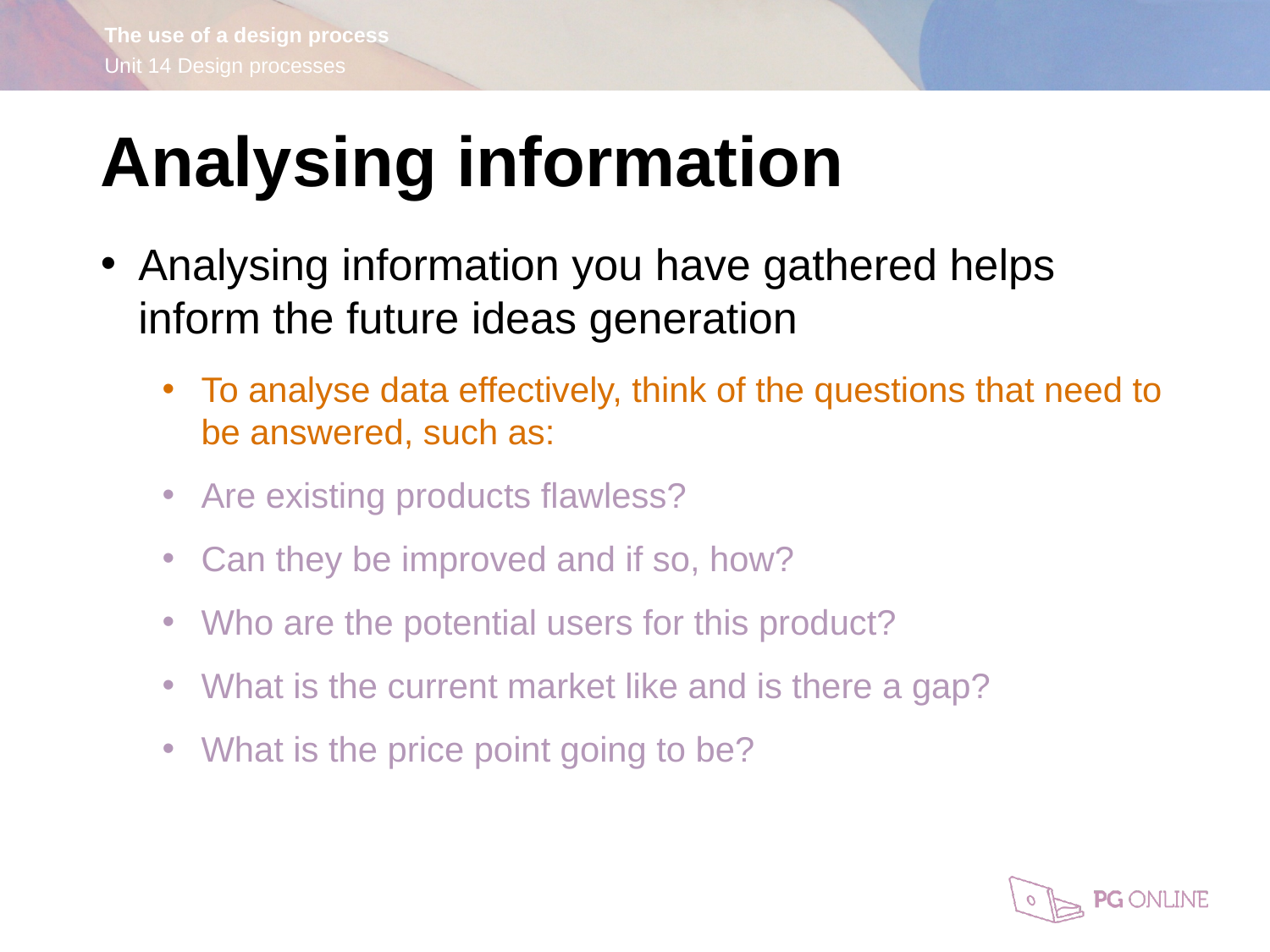

Analysing information
Analysing information you have gathered helps inform the future ideas generation
To analyse data effectively, think of the questions that need to be answered, such as:
Are existing products flawless?
Can they be improved and if so, how?
Who are the potential users for this product?
What is the current market like and is there a gap?
What is the price point going to be?